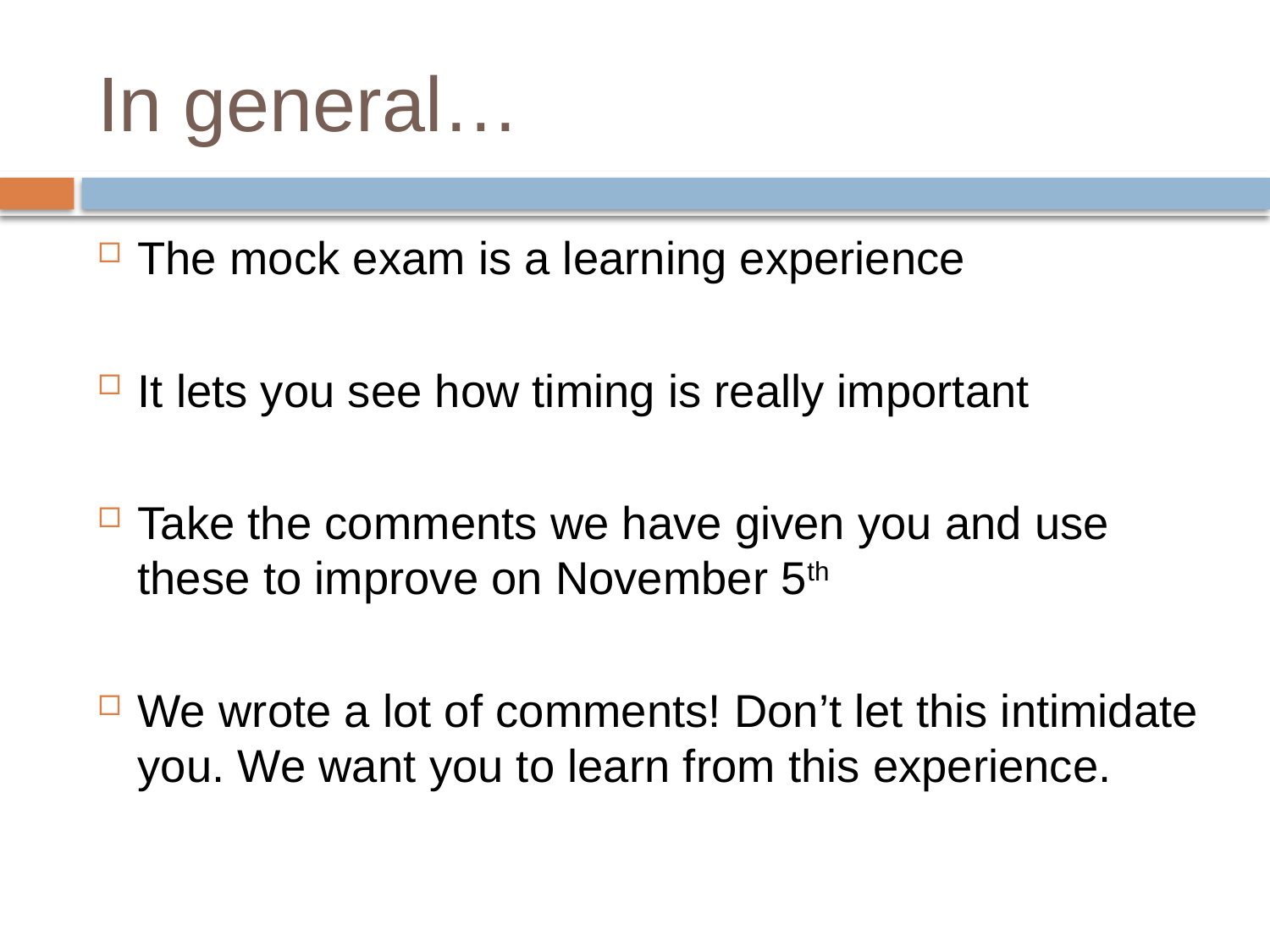

# In general…
The mock exam is a learning experience

It lets you see how timing is really important

Take the comments we have given you and use these to improve on November 5th

We wrote a lot of comments! Don’t let this intimidate you. We want you to learn from this experience.